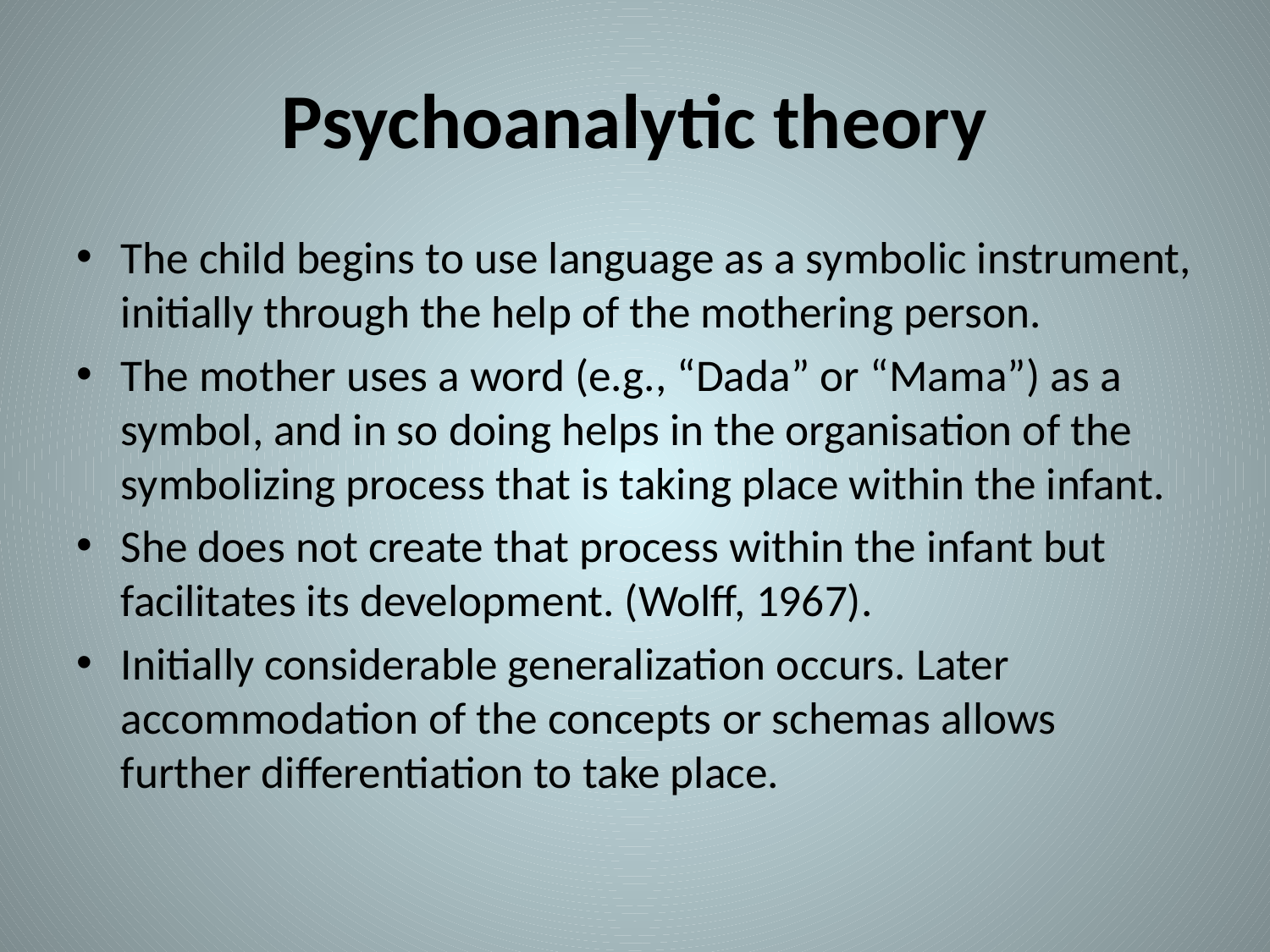

# Psychoanalytic theory
The child begins to use language as a symbolic instrument, initially through the help of the mothering person.
The mother uses a word (e.g., “Dada” or “Mama”) as a symbol, and in so doing helps in the organisation of the symbolizing process that is taking place within the infant.
She does not create that process within the infant but facilitates its development. (Wolff, 1967).
Initially considerable generalization occurs. Later accommodation of the concepts or schemas allows further differentiation to take place.